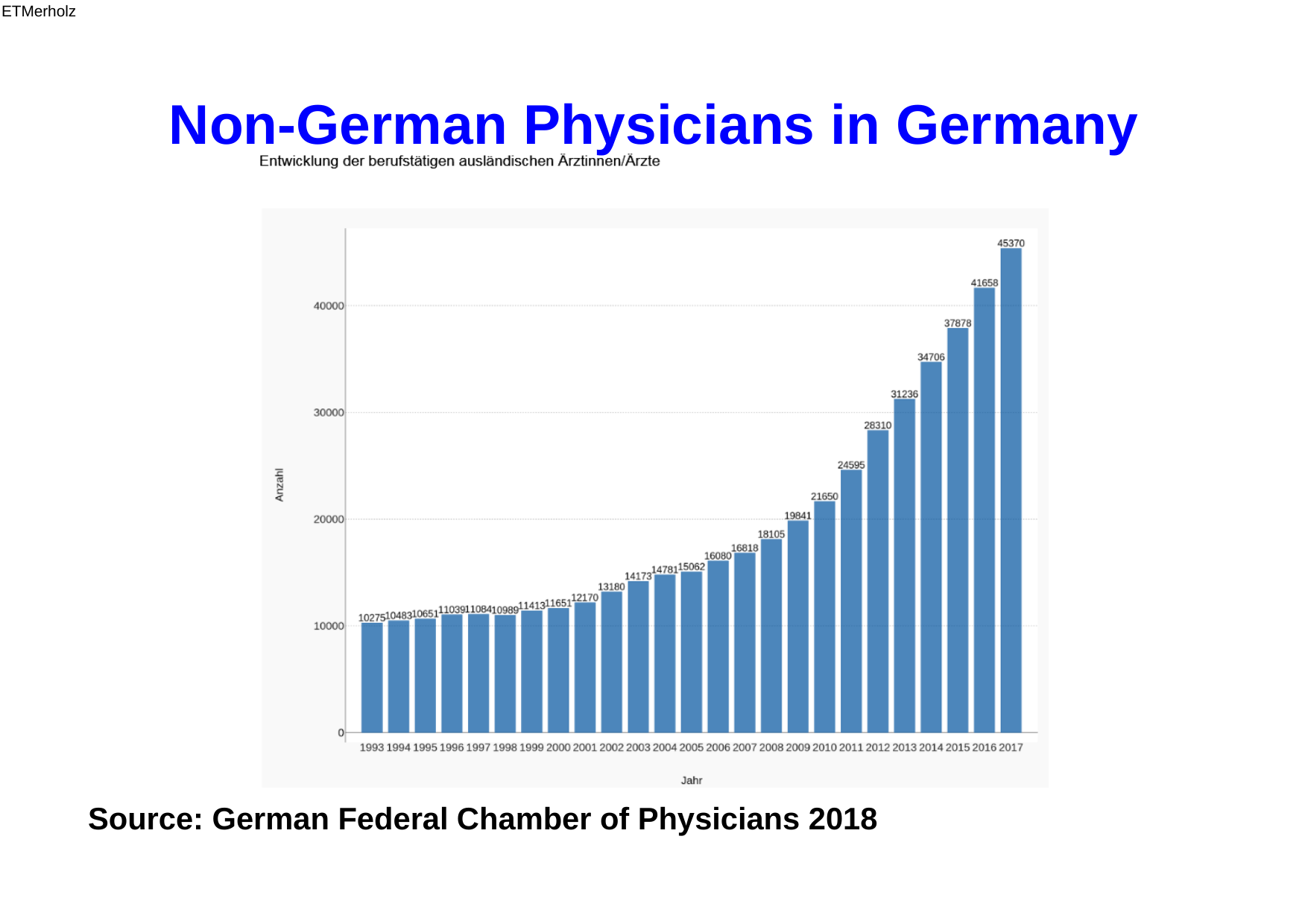

ETMerholz
Non-German
Physicians
in
Germany

Source: German Federal Chamber of Physicians 2018